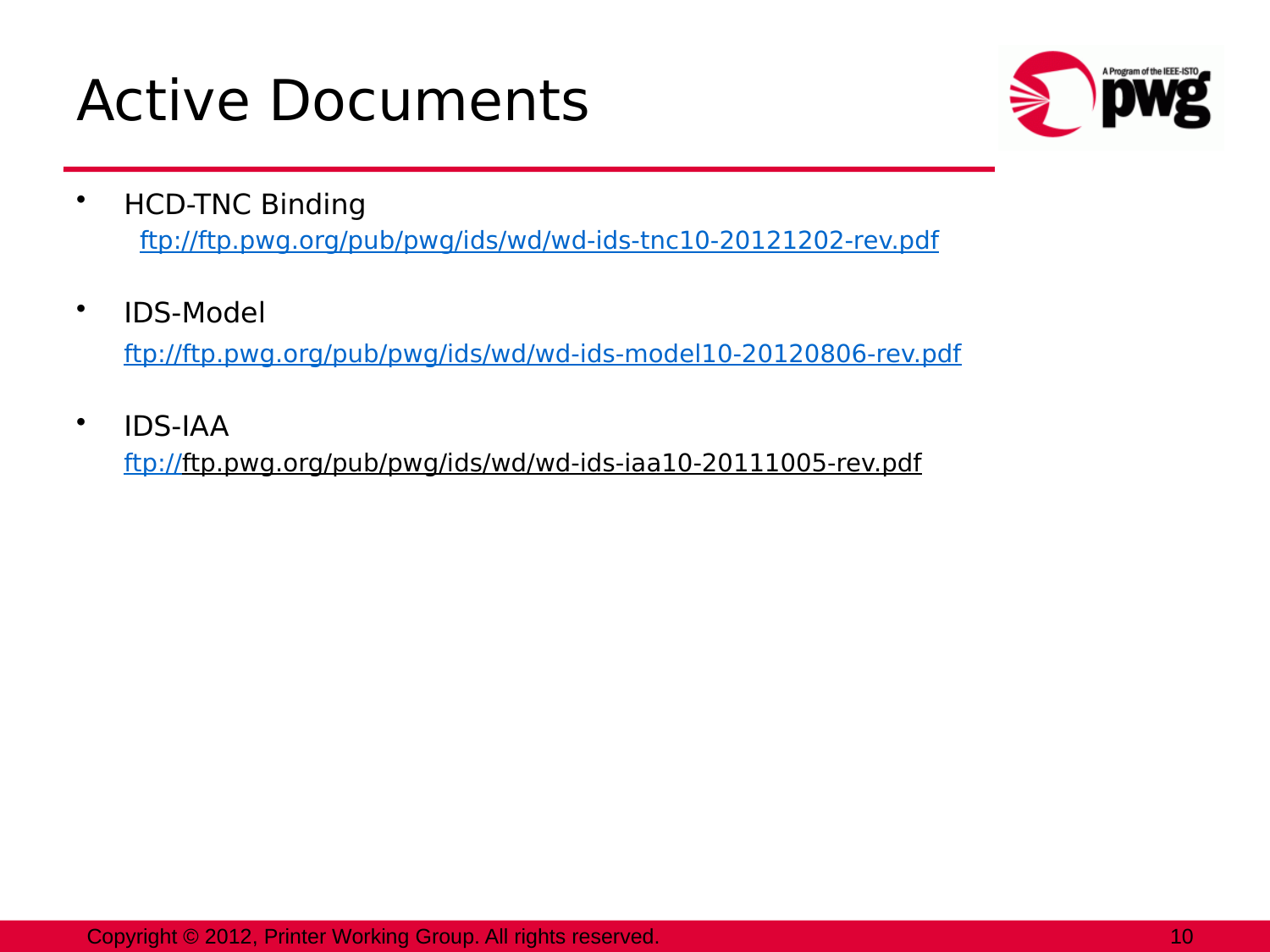

# Active Documents
HCD-TNC Binding
ftp://ftp.pwg.org/pub/pwg/ids/wd/wd-ids-tnc10-20121202-rev.pdf

IDS-Model
	ftp://ftp.pwg.org/pub/pwg/ids/wd/wd-ids-model10-20120806-rev.pdf

IDS-IAA
	ftp://ftp.pwg.org/pub/pwg/ids/wd/wd-ids-iaa10-20111005-rev.pdf
Copyright © 2012, Printer Working Group. All rights reserved.
10